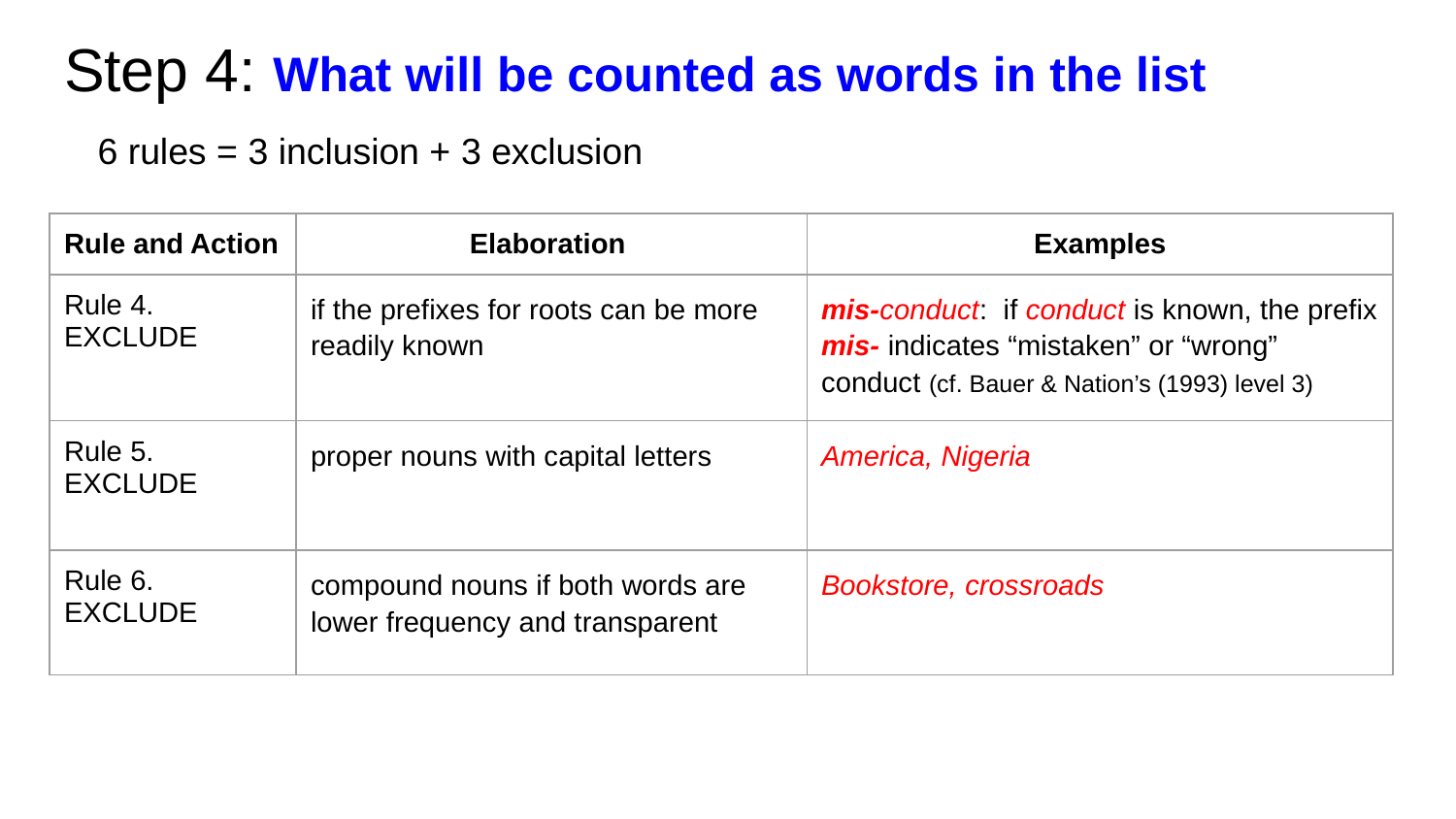

# Step 4: What will be counted as words in the list
  6 rules = 3 inclusion + 3 exclusion

| Rule and Action | Elaboration | Examples |
| --- | --- | --- |
| Rule 4. EXCLUDE | if the prefixes for roots can be more readily known | mis-conduct: if conduct is known, the prefix mis- indicates “mistaken” or “wrong” conduct (cf. Bauer & Nation’s (1993) level 3) |
| Rule 5. EXCLUDE | proper nouns with capital letters | America, Nigeria |
| Rule 6. EXCLUDE | compound nouns if both words are lower frequency and transparent | Bookstore, crossroads |